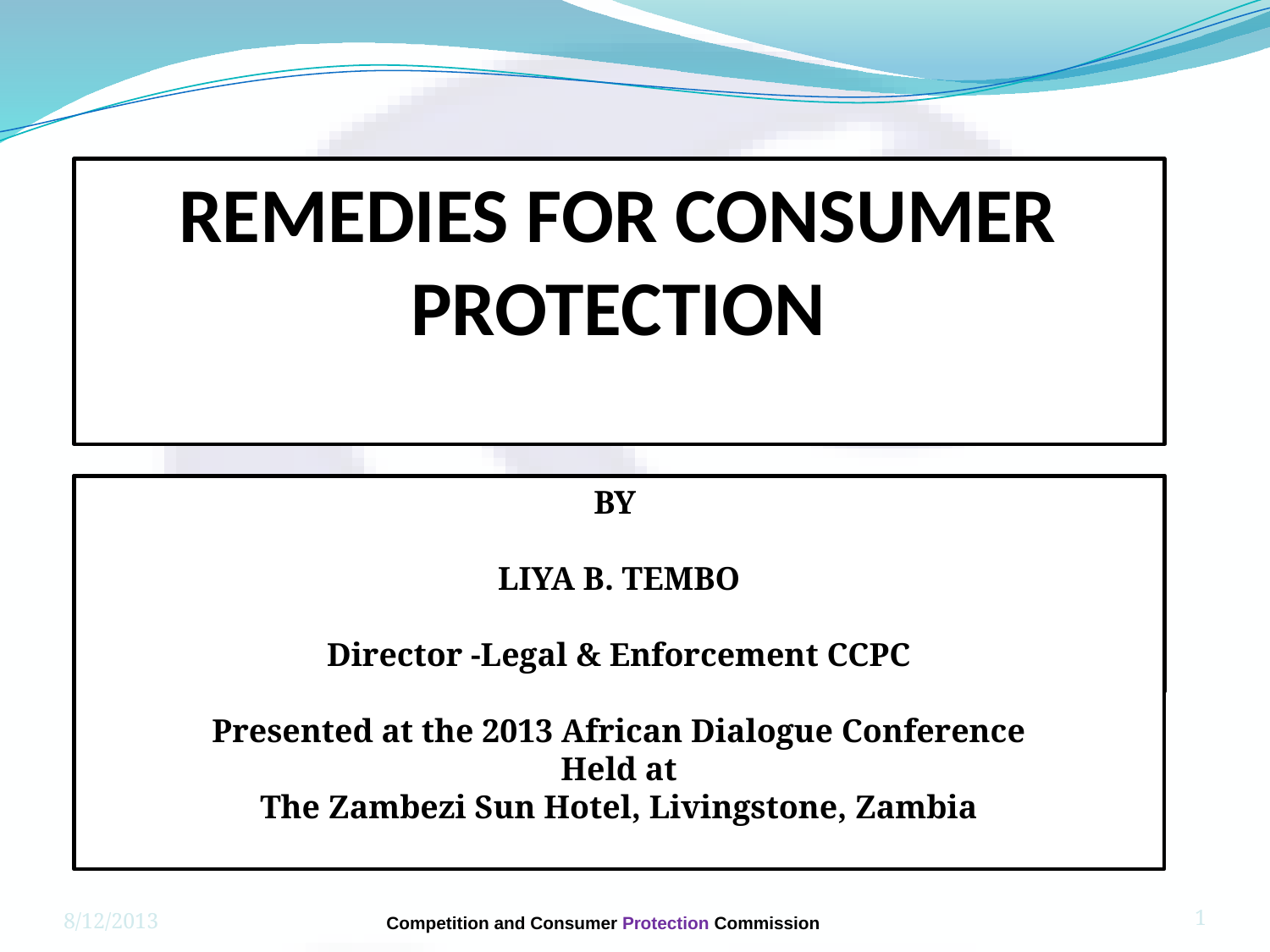

# REMEDIES FOR CONSUMER PROTECTION
BY LBY LIYA
BY LIYA
LIYA
BY

LIYA B. TEMBO

Director -Legal & Enforcement CCPC

Presented at the 2013 African Dialogue Conference
Held at
The Zambezi Sun Hotel, Livingstone, Zambia

8/12/2013
Competition and Consumer Protection Commission
1